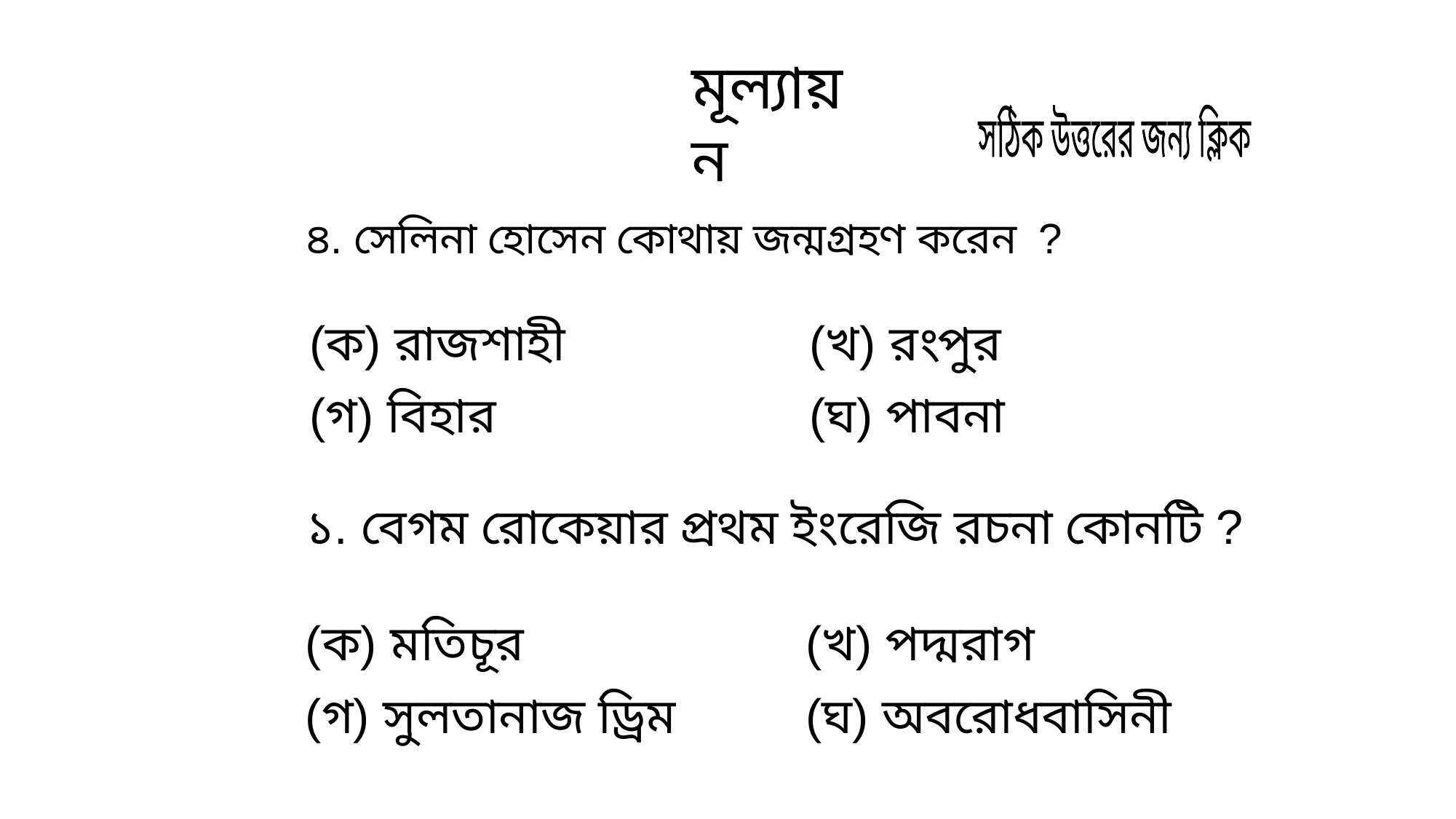

মূল্যায়ন
সঠিক উত্তরের জন্য ক্লিক
৪. সেলিনা হোসেন কোথায় জন্মগ্রহণ করেন  ?
(ক) রাজশাহী
(খ) রংপুর

(গ) বিহার
(ঘ) পাবনা
১. বেগম রোকেয়ার প্রথম ইংরেজি রচনা কোনটি ?
(ক) মতিচূর
(খ) পদ্মরাগ
(গ) সুলতানাজ ড্রিম

(ঘ) অবরোধবাসিনী